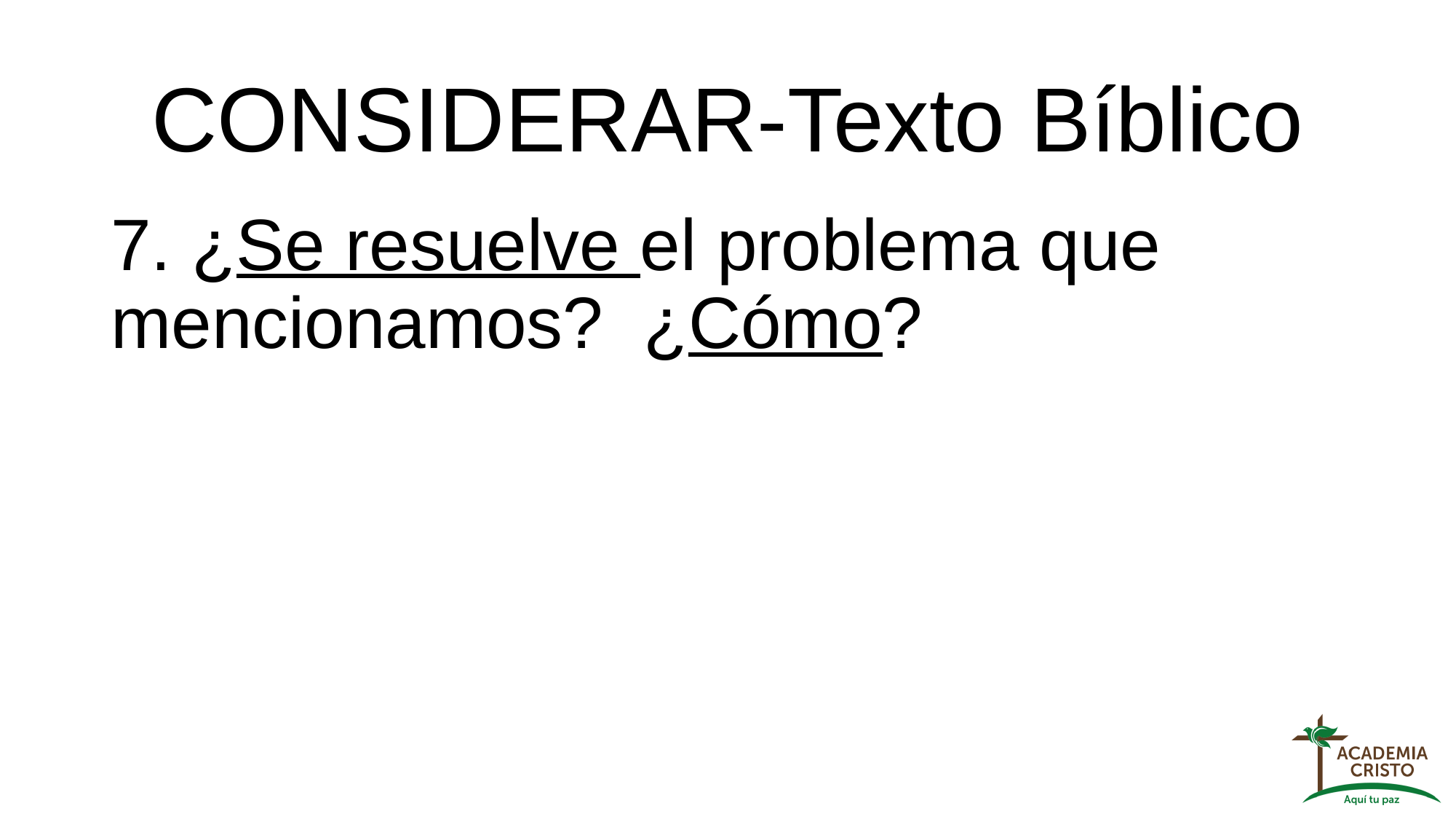

# CONSIDERAR-Texto Bíblico
7. ¿Se resuelve el problema que mencionamos?  ¿Cómo?